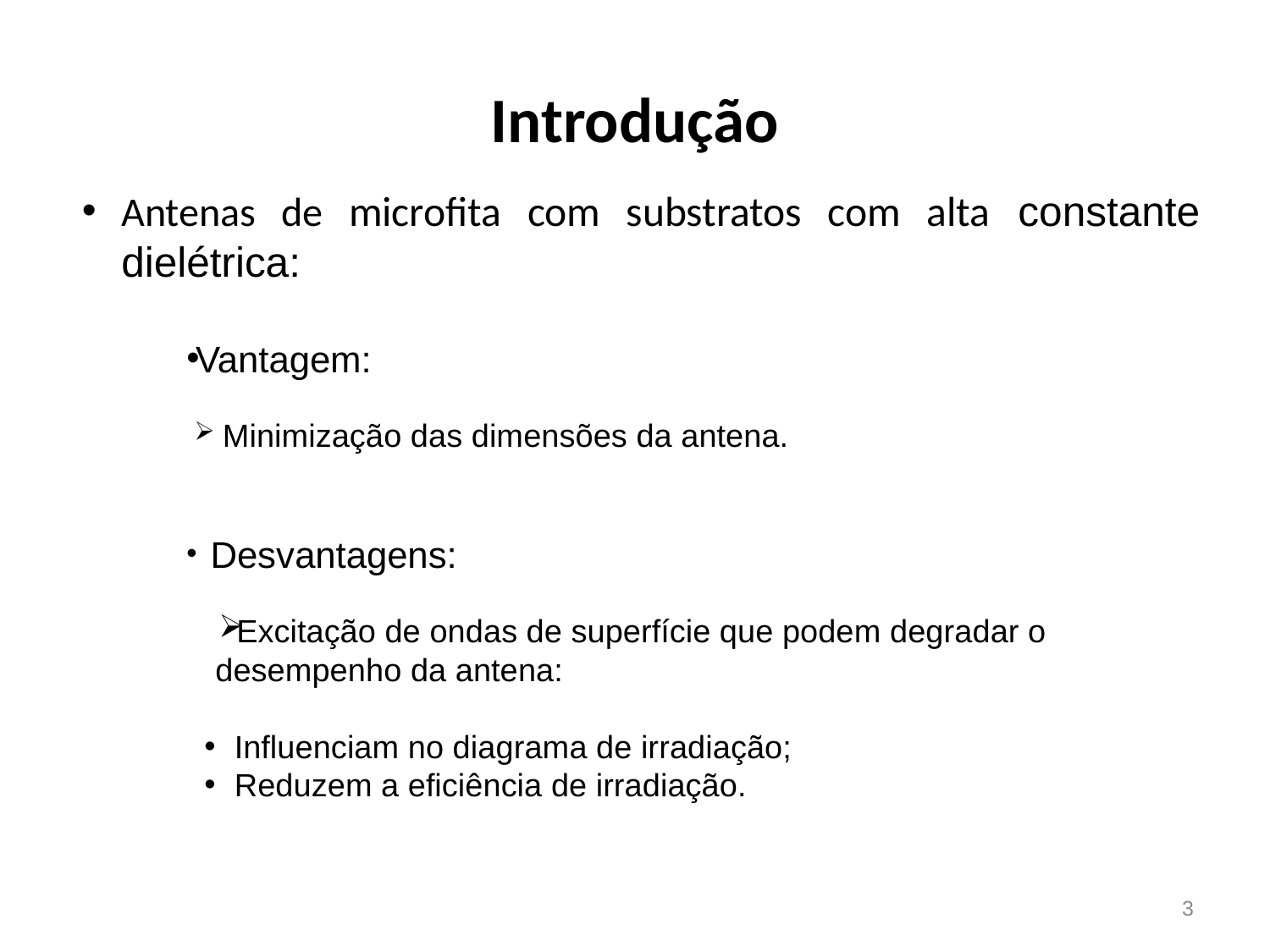

# Introdução
Antenas de microfita com substratos com alta constante dielétrica:

Vantagem:

 Minimização das dimensões da antena.

  Desvantagens:

Excitação de ondas de superfície que podem degradar o   desempenho da antena:

 Influenciam no diagrama de irradiação;
 Reduzem a eficiência de irradiação.

3